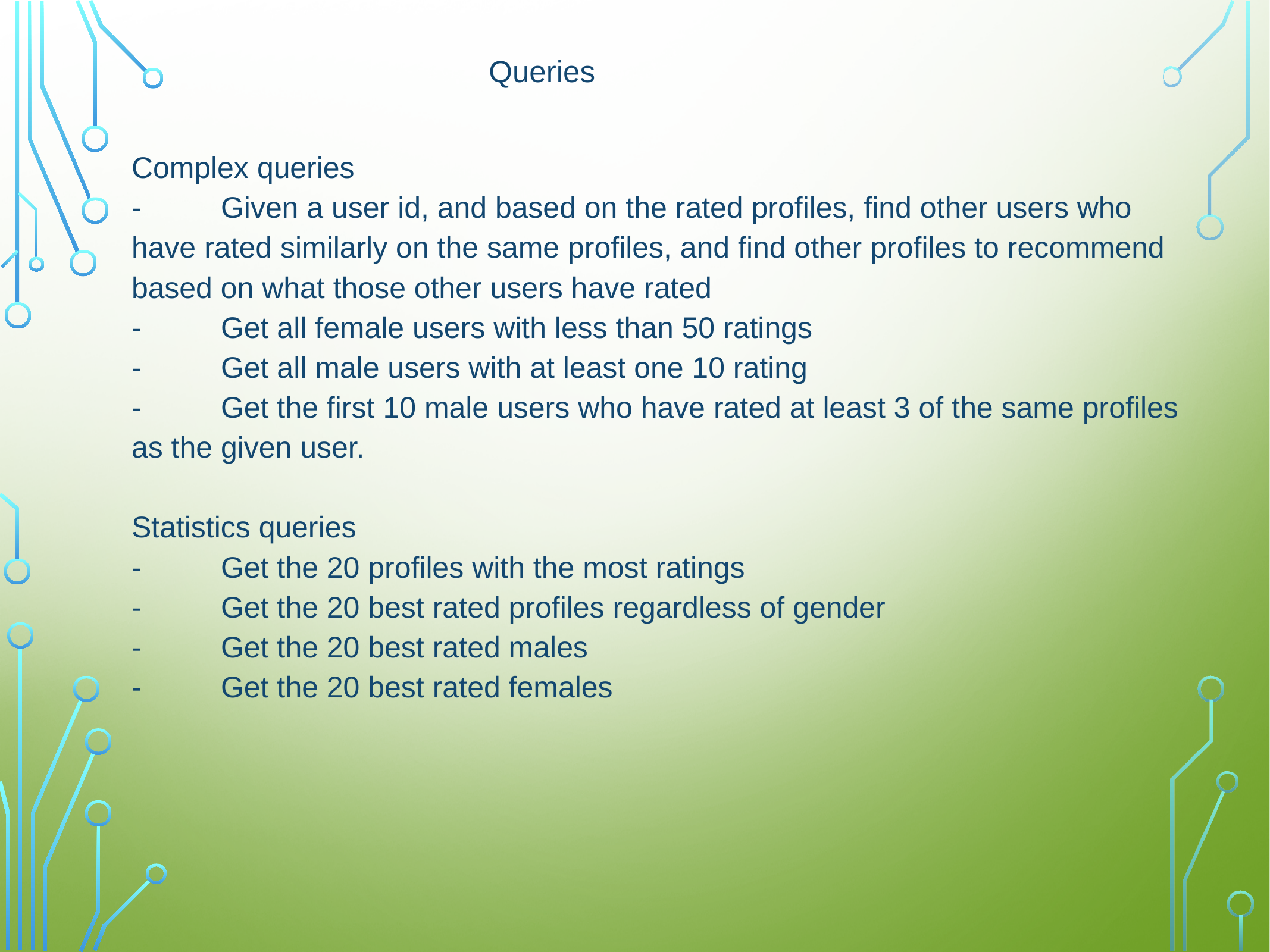

# Queries
Complex queries
-	Given a user id, and based on the rated profiles, find other users who have rated similarly on the same profiles, and find other profiles to recommend based on what those other users have rated
-	Get all female users with less than 50 ratings
-	Get all male users with at least one 10 rating
-	Get the first 10 male users who have rated at least 3 of the same profiles as the given user.

Statistics queries
-	Get the 20 profiles with the most ratings
-	Get the 20 best rated profiles regardless of gender
-	Get the 20 best rated males
-	Get the 20 best rated females